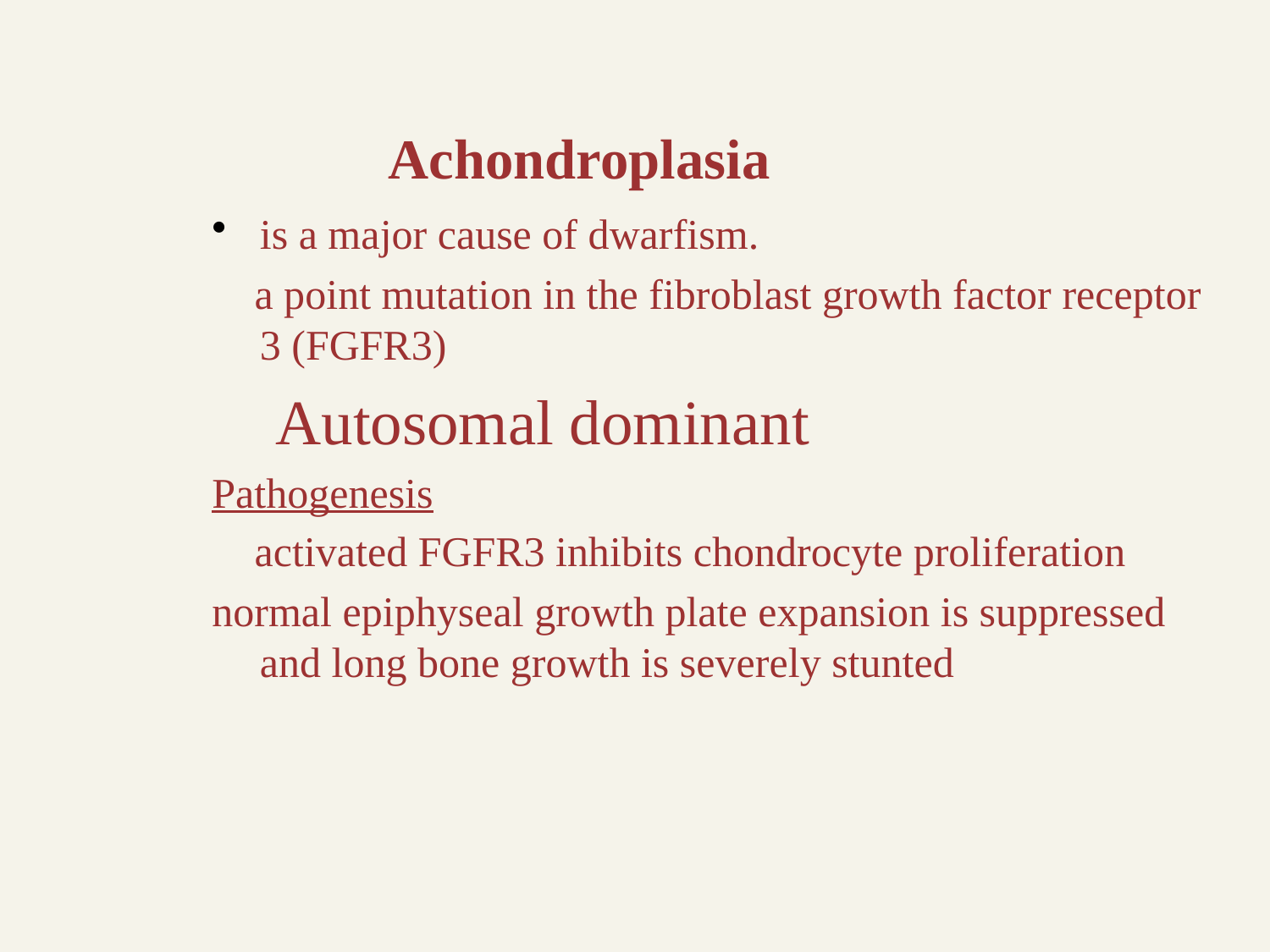

# Achondroplasia
is a major cause of dwarfism.
    a point mutation in the fibroblast growth factor receptor 3 (FGFR3)
      Autosomal dominant
Pathogenesis
    activated FGFR3 inhibits chondrocyte proliferation
normal epiphyseal growth plate expansion is suppressed and long bone growth is severely stunted